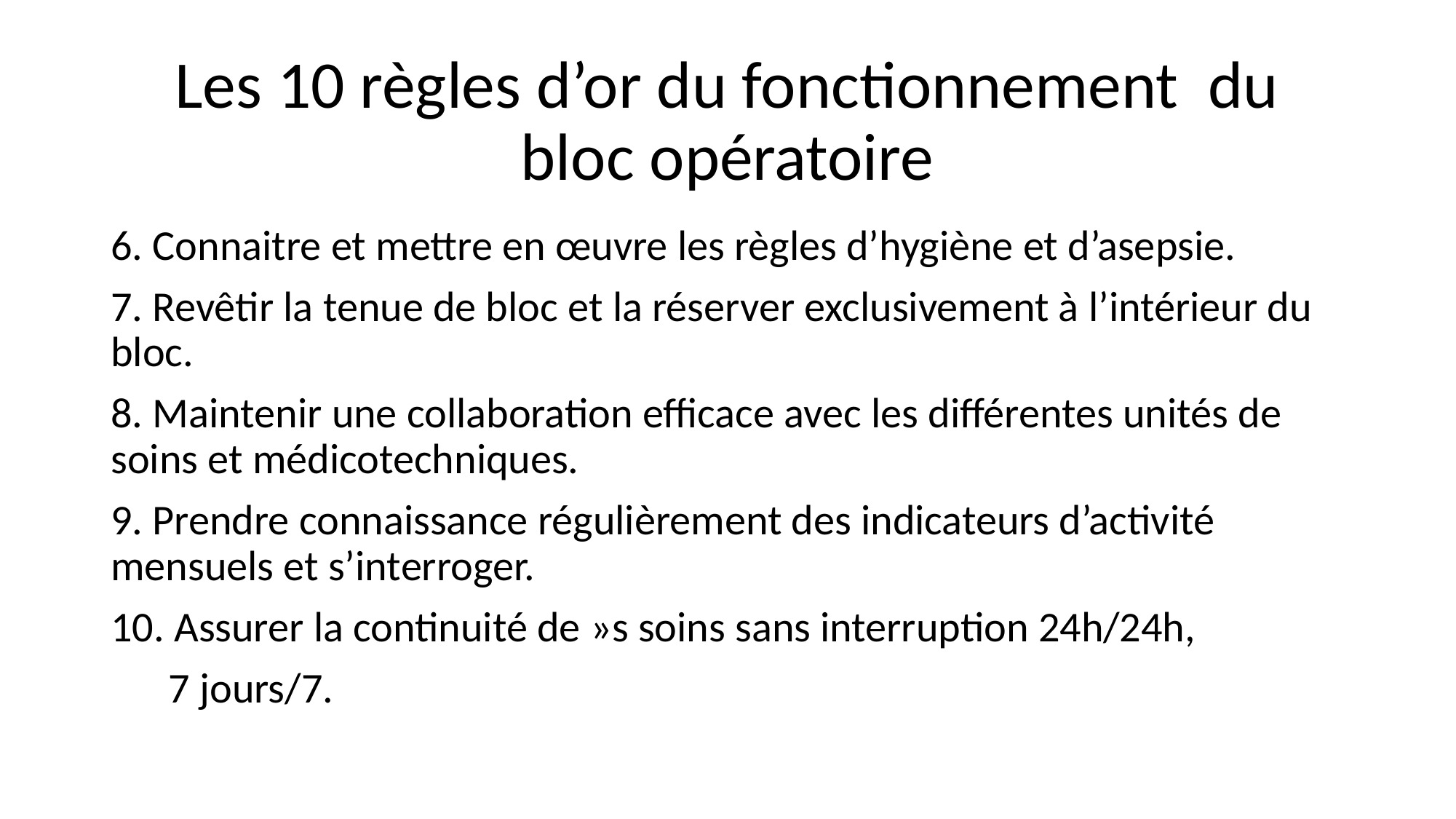

# Les 10 règles d’or du fonctionnement  du bloc opératoire
6. Connaitre et mettre en œuvre les règles d’hygiène et d’asepsie.
7. Revêtir la tenue de bloc et la réserver exclusivement à l’intérieur du bloc.
8. Maintenir une collaboration efficace avec les différentes unités de soins et médicotechniques.
9. Prendre connaissance régulièrement des indicateurs d’activité mensuels et s’interroger.
10. Assurer la continuité de »s soins sans interruption 24h/24h,
      7 jours/7.